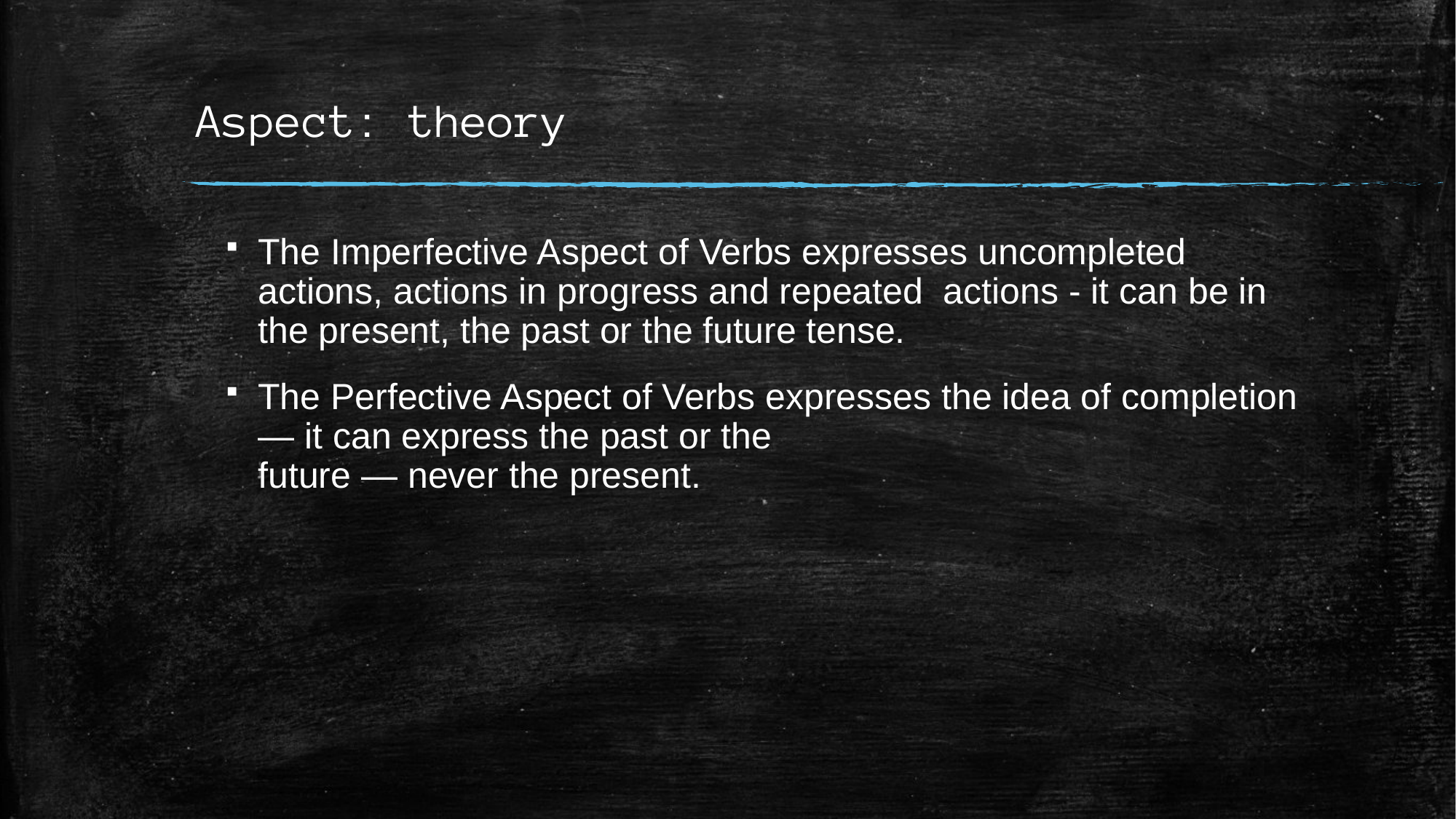

Aspect: theory
The Imperfective Aspect of Verbs expresses uncompleted actions, actions in progress and repeated  actions - it can be in the present, the past or the future tense.
The Perfective Aspect of Verbs expresses the idea of completion — it can express the past or the  
future — never the present.